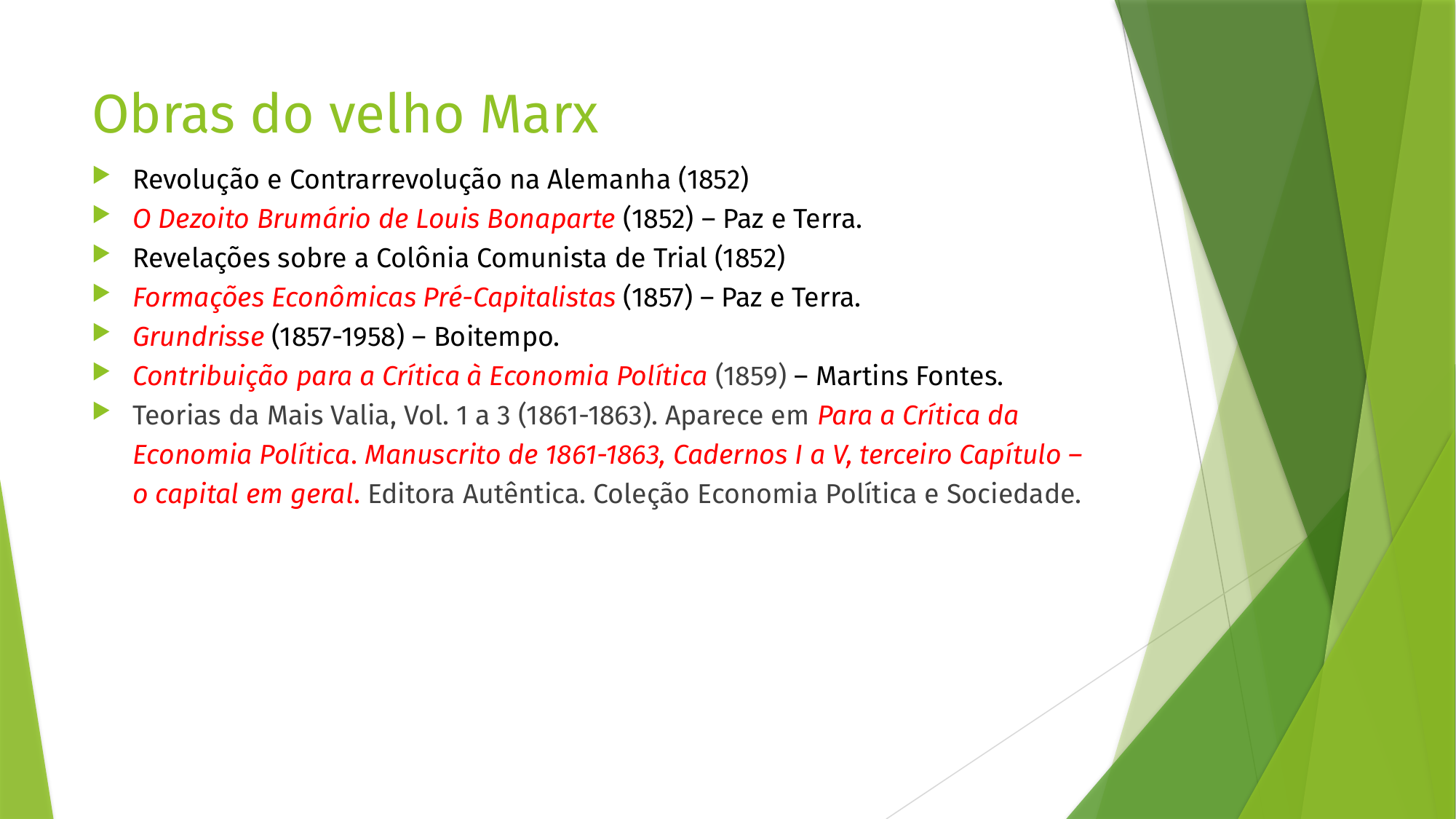

# Obras do velho Marx
Revolução e Contrarrevolução na Alemanha (1852)
O Dezoito Brumário de Louis Bonaparte (1852) – Paz e Terra.
Revelações sobre a Colônia Comunista de Trial (1852)
Formações Econômicas Pré-Capitalistas (1857) – Paz e Terra.
Grundrisse (1857-1958) – Boitempo.
Contribuição para a Crítica à Economia Política (1859) – Martins Fontes.
Teorias da Mais Valia, Vol. 1 a 3 (1861-1863). Aparece em Para a Crítica da Economia Política. Manuscrito de 1861-1863, Cadernos I a V, terceiro Capítulo – o capital em geral. Editora Autêntica. Coleção Economia Política e Sociedade.